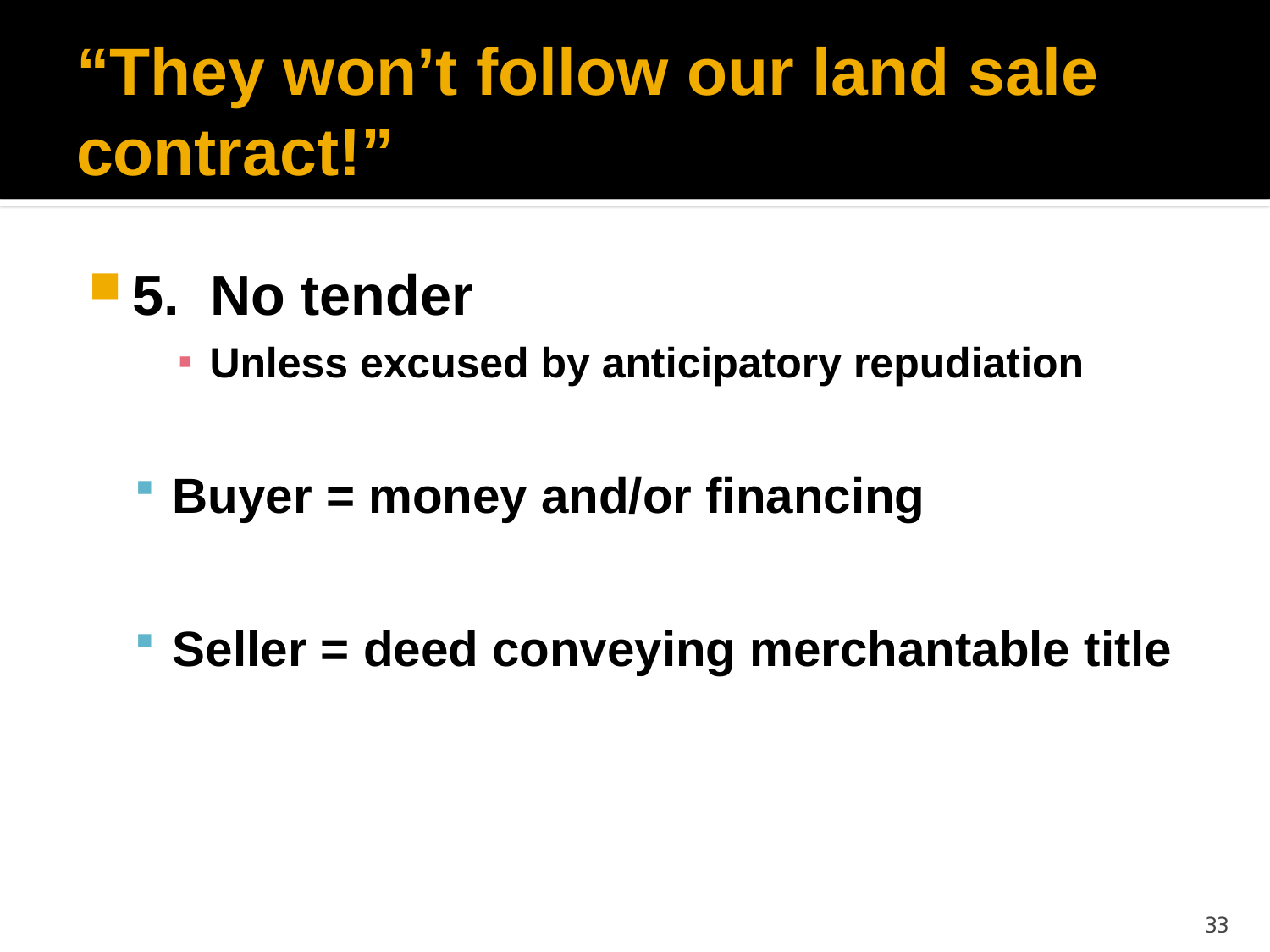

# “They won’t follow our land sale contract!”
5.  No tender
Unless excused by anticipatory repudiation

Buyer = money and/or financing

Seller = deed conveying merchantable title
33